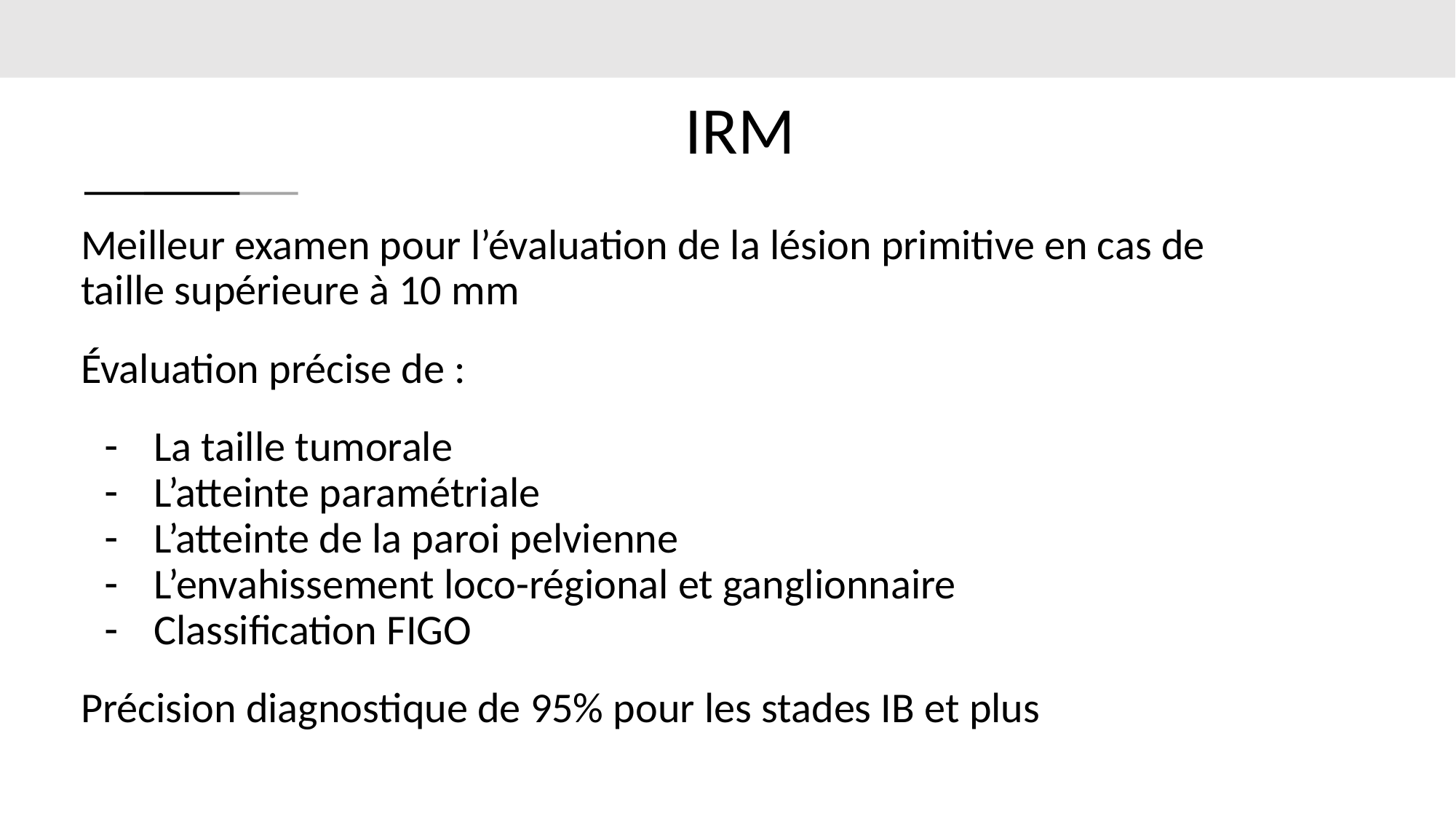

# IRM
Meilleur examen pour l’évaluation de la lésion primitive en cas de taille supérieure à 10 mm
Évaluation précise de :
La taille tumorale
L’atteinte paramétriale
L’atteinte de la paroi pelvienne
L’envahissement loco-régional et ganglionnaire
Classification FIGO
Précision diagnostique de 95% pour les stades IB et plus